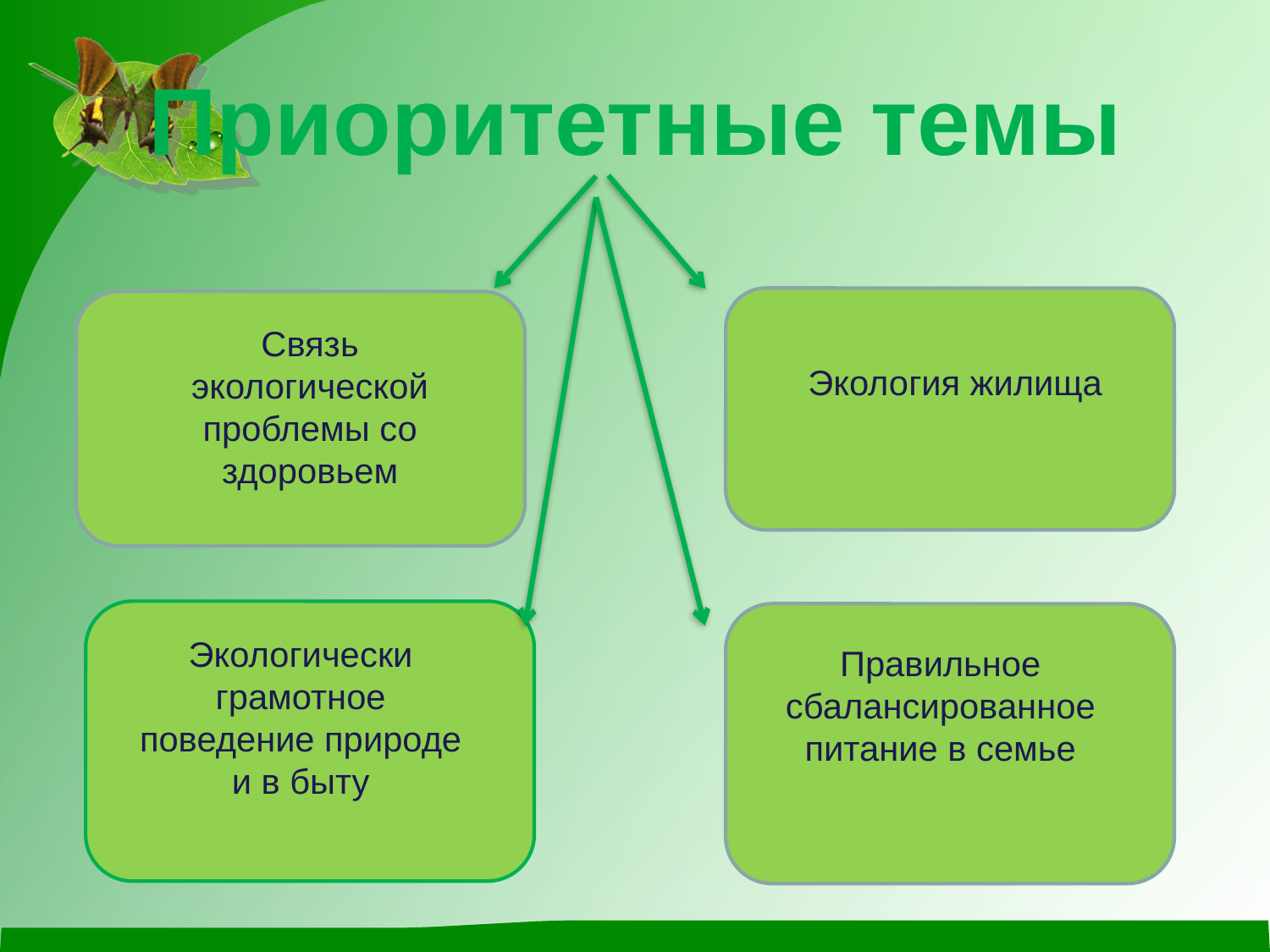

# Приоритетные темы

Связь экологической проблемы со здоровьем
Экология жилища

Экологически грамотное поведение природе и в быту
Правильное сбалансированное питание в семье